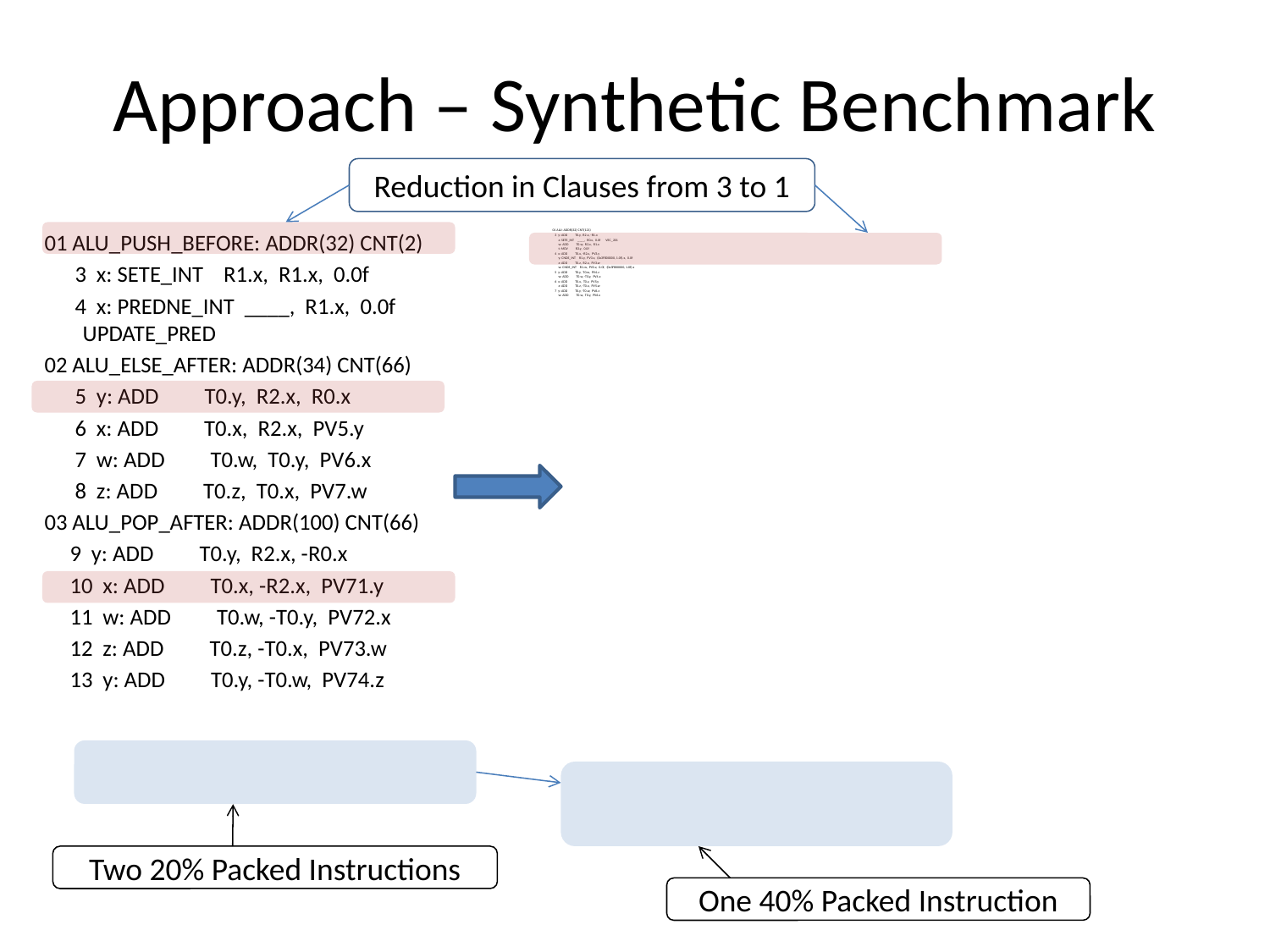

# Approach – Synthetic Benchmark
Reduction in Clauses from 3 to 1
01 ALU_PUSH_BEFORE: ADDR(32) CNT(2)
      3  x: SETE_INT    R1.x,  R1.x,  0.0f
      4  x: PREDNE_INT  ____,  R1.x,  0.0f UPDATE_PRED
02 ALU_ELSE_AFTER: ADDR(34) CNT(66)
      5  y: ADD         T0.y,  R2.x,  R0.x
      6  x: ADD         T0.x,  R2.x,  PV5.y
      7  w: ADD         T0.w,  T0.y,  PV6.x
      8  z: ADD         T0.z,  T0.x,  PV7.w
03 ALU_POP_AFTER: ADDR(100) CNT(66)
     9  y: ADD         T0.y,  R2.x, -R0.x
     10  x: ADD         T0.x, -R2.x,  PV71.y
     11  w: ADD         T0.w, -T0.y,  PV72.x
     12  z: ADD         T0.z, -T0.x,  PV73.w
     13  y: ADD         T0.y, -T0.w,  PV74.z

01 ALU: ADDR(32) CNT(121)
   3  y: ADD         T0.y,  R2.x, -R1.x
       z: SETE_INT    ____,  R0.x,  0.0f      VEC_201
       w: ADD         T0.w,  R2.x,  R1.x
       t: MOV         R3.y,  0.0f
   4  x: ADD         T0.x, -R2.x,  PV3.y
       y: CNDE_INT    R1.y,  PV3.z,  (0x3F800000, 1.0f).x,  0.0f
       z: ADD         T0.z,  R2.x,  PV3.w
       w: CNDE_INT    R1.w,  PV3.z,  0.0f,  (0x3F800000, 1.0f).x
   5  y: ADD         T0.y,  T0.w,  PV4.z
       w: ADD         T0.w, -T0.y,  PV4.x
   6  x: ADD         T0.x,  T0.z,  PV5.y
       z: ADD         T0.z, -T0.x,  PV5.w
   7  y: ADD         T0.y, -T0.w,  PV6.z
       w: ADD         T0.w,  T0.y,  PV6.x

Two 20% Packed Instructions
One 40% Packed Instruction